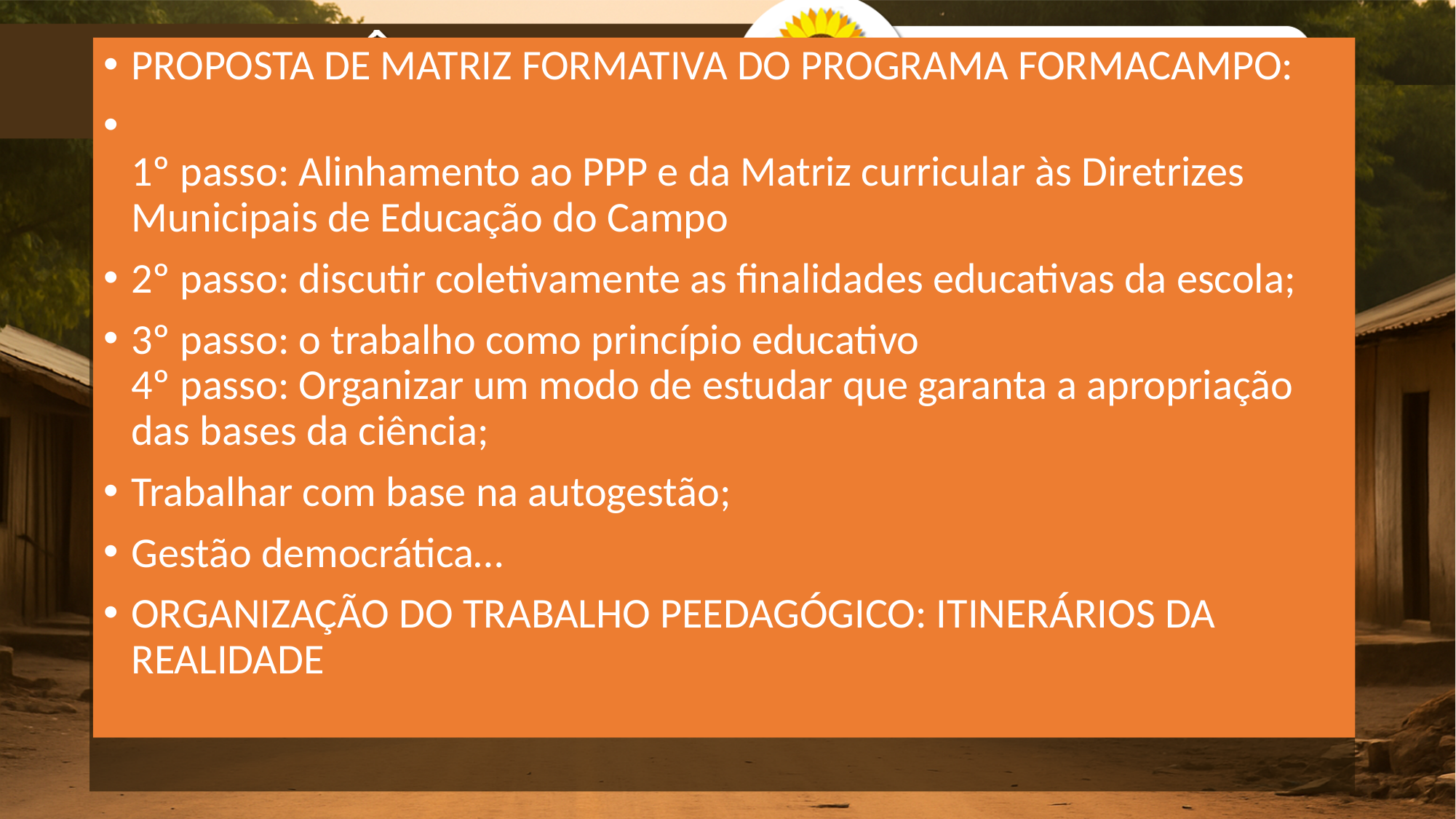

PROPOSTA DE MATRIZ FORMATIVA DO PROGRAMA FORMACAMPO:
1º passo: Alinhamento ao PPP e da Matriz curricular às Diretrizes Municipais de Educação do Campo
2º passo: discutir coletivamente as finalidades educativas da escola;
3º passo: o trabalho como princípio educativo
4º passo: Organizar um modo de estudar que garanta a apropriação das bases da ciência;
Trabalhar com base na autogestão;
Gestão democrática…
ORGANIZAÇÃO DO TRABALHO PEEDAGÓGICO: ITINERÁRIOS DA REALIDADE